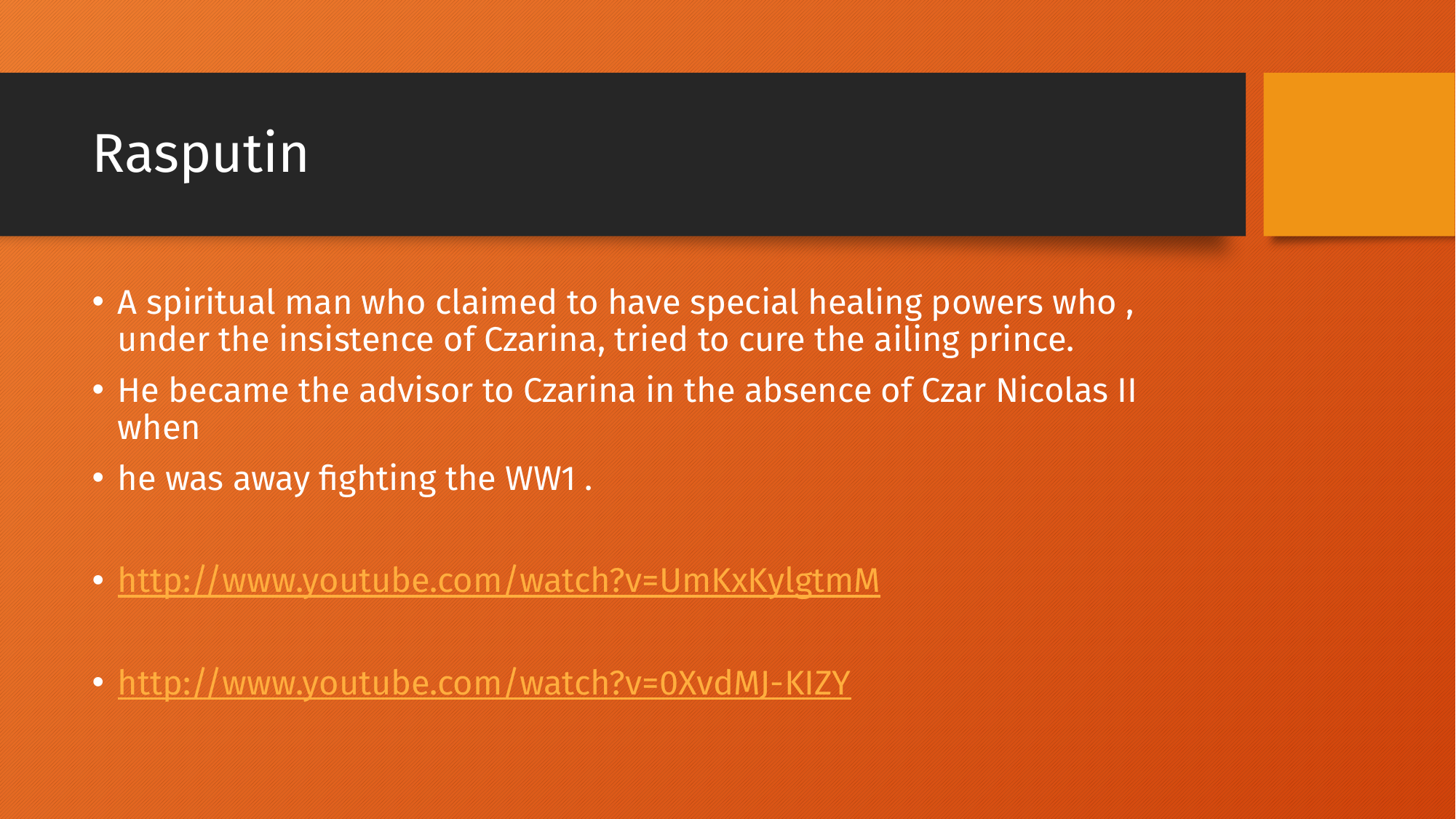

# Rasputin
A spiritual man who claimed to have special healing powers who , under the insistence of Czarina, tried to cure the ailing prince.
He became the advisor to Czarina in the absence of Czar Nicolas II when
he was away fighting the WW1 .

http://www.youtube.com/watch?v=UmKxKylgtmM

http://www.youtube.com/watch?v=0XvdMJ-KIZY